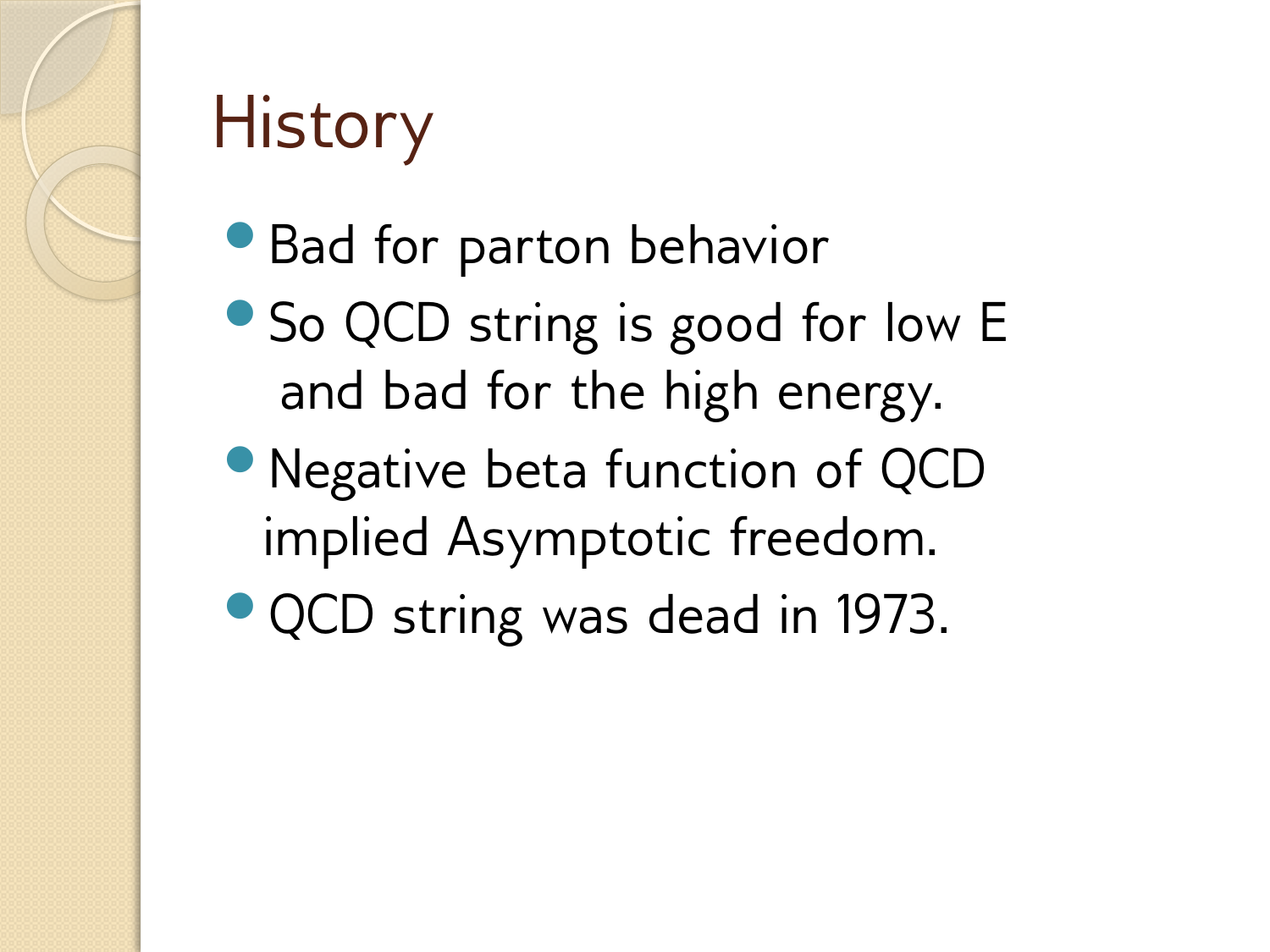

# History
Bad for parton behavior
So QCD string is good for low E
 and bad for the high energy.
Negative beta function of QCD
implied Asymptotic freedom.
QCD string was dead in 1973.